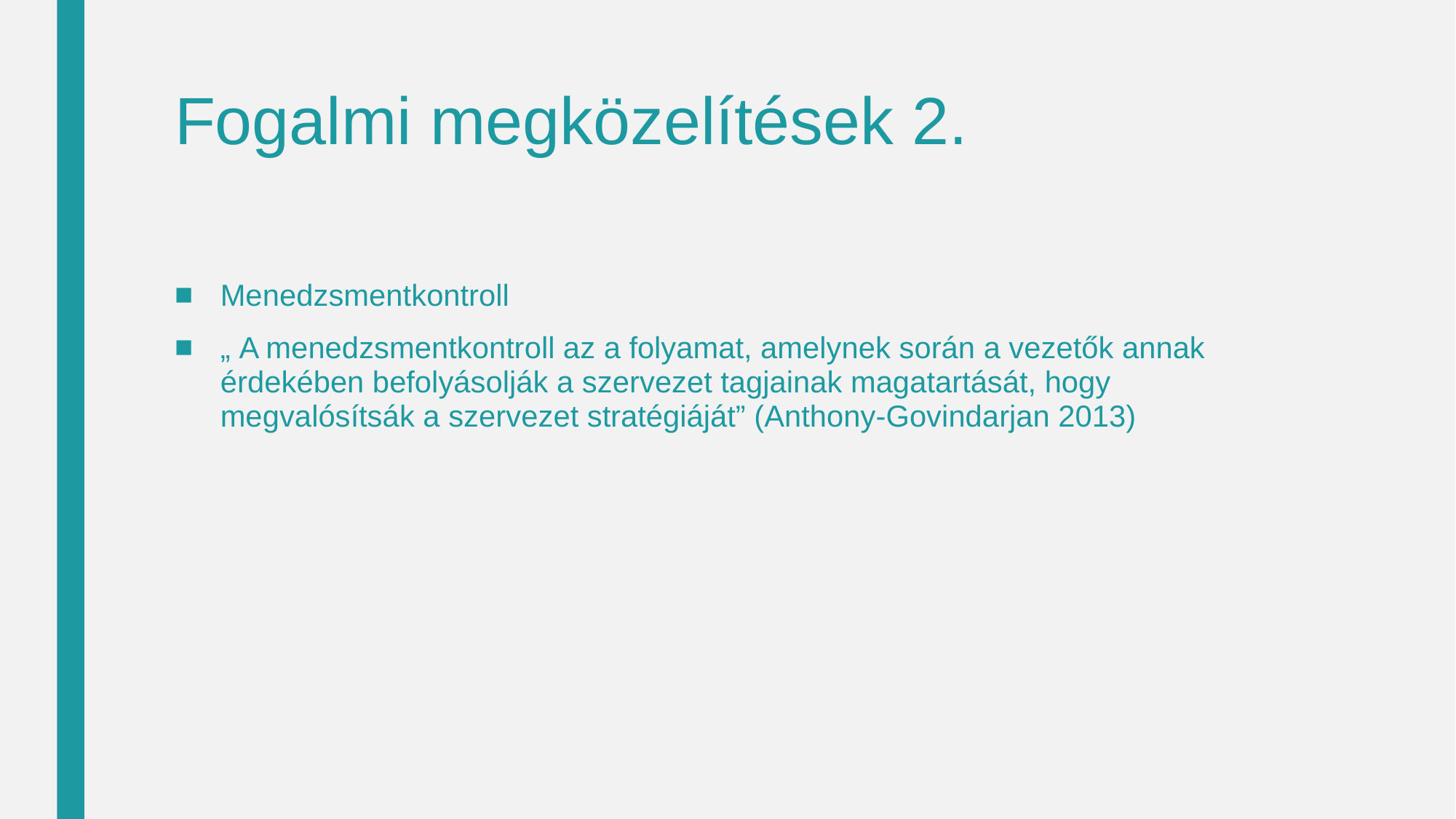

# Fogalmi megközelítések 2.
Menedzsmentkontroll
„ A menedzsmentkontroll az a folyamat, amelynek során a vezetők annak érdekében befolyásolják a szervezet tagjainak magatartását, hogy megvalósítsák a szervezet stratégiáját” (Anthony-Govindarjan 2013)